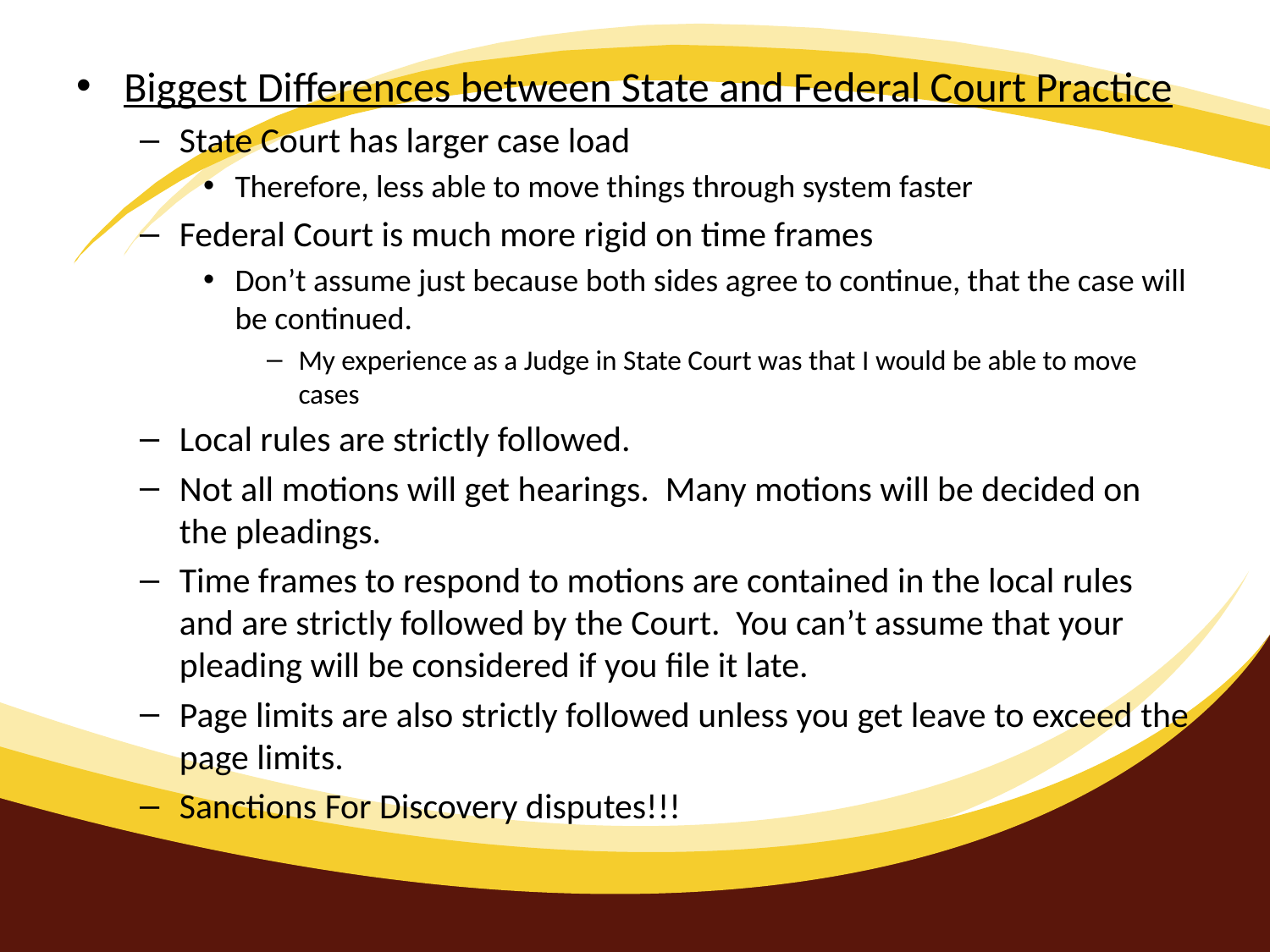

Biggest Differences between State and Federal Court Practice
State Court has larger case load
Therefore, less able to move things through system faster
Federal Court is much more rigid on time frames
Don’t assume just because both sides agree to continue, that the case will be continued.
My experience as a Judge in State Court was that I would be able to move cases
Local rules are strictly followed.
Not all motions will get hearings.  Many motions will be decided on the pleadings.
Time frames to respond to motions are contained in the local rules and are strictly followed by the Court.  You can’t assume that your pleading will be considered if you file it late.
Page limits are also strictly followed unless you get leave to exceed the page limits.
Sanctions For Discovery disputes!!!